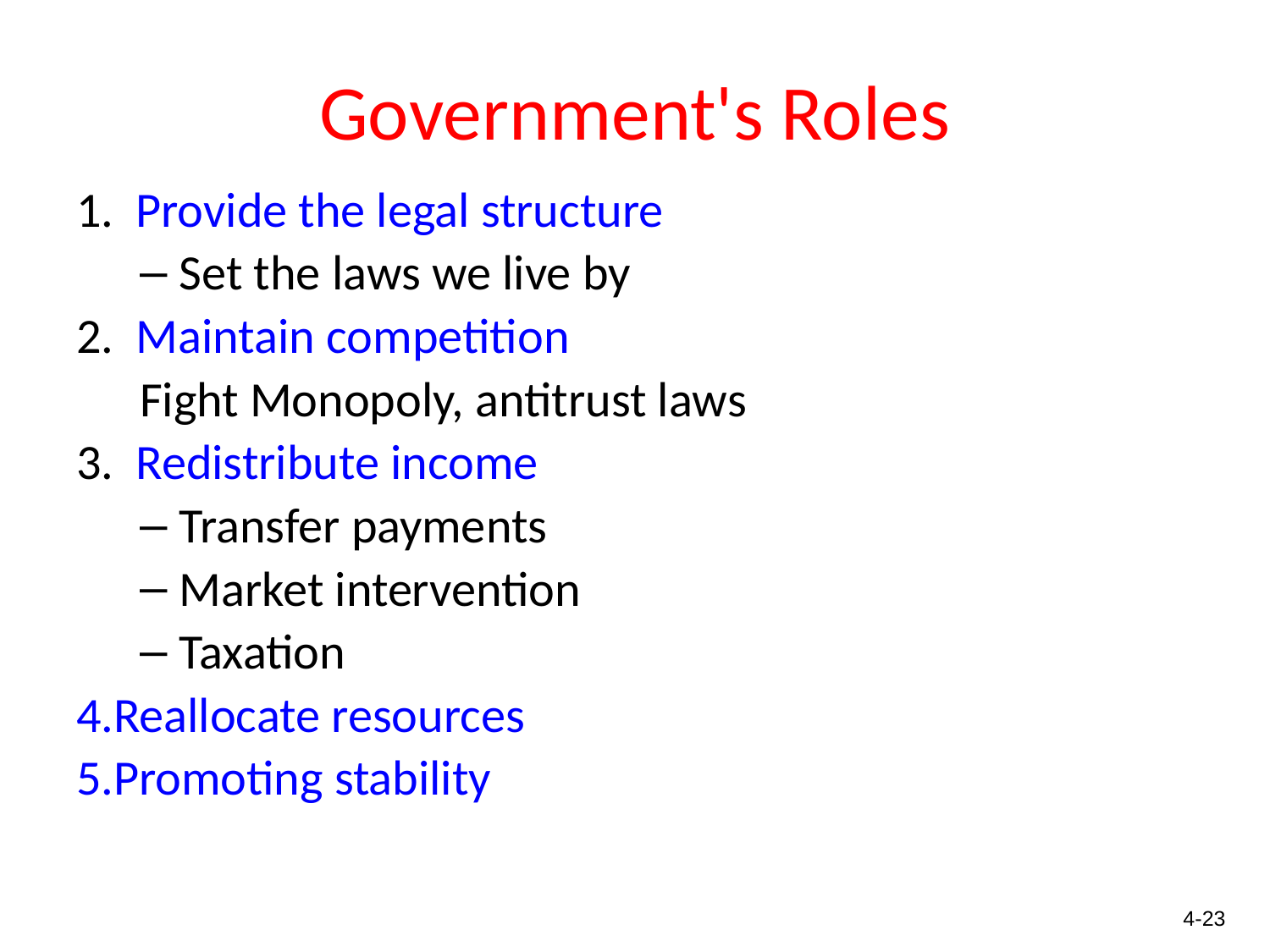

# Government's Roles
1.  Provide the legal structure
Set the laws we live by
2.  Maintain competition
Fight Monopoly, antitrust laws
3.  Redistribute income
Transfer payments
Market intervention
Taxation
Reallocate resources
Promoting stability
4-23